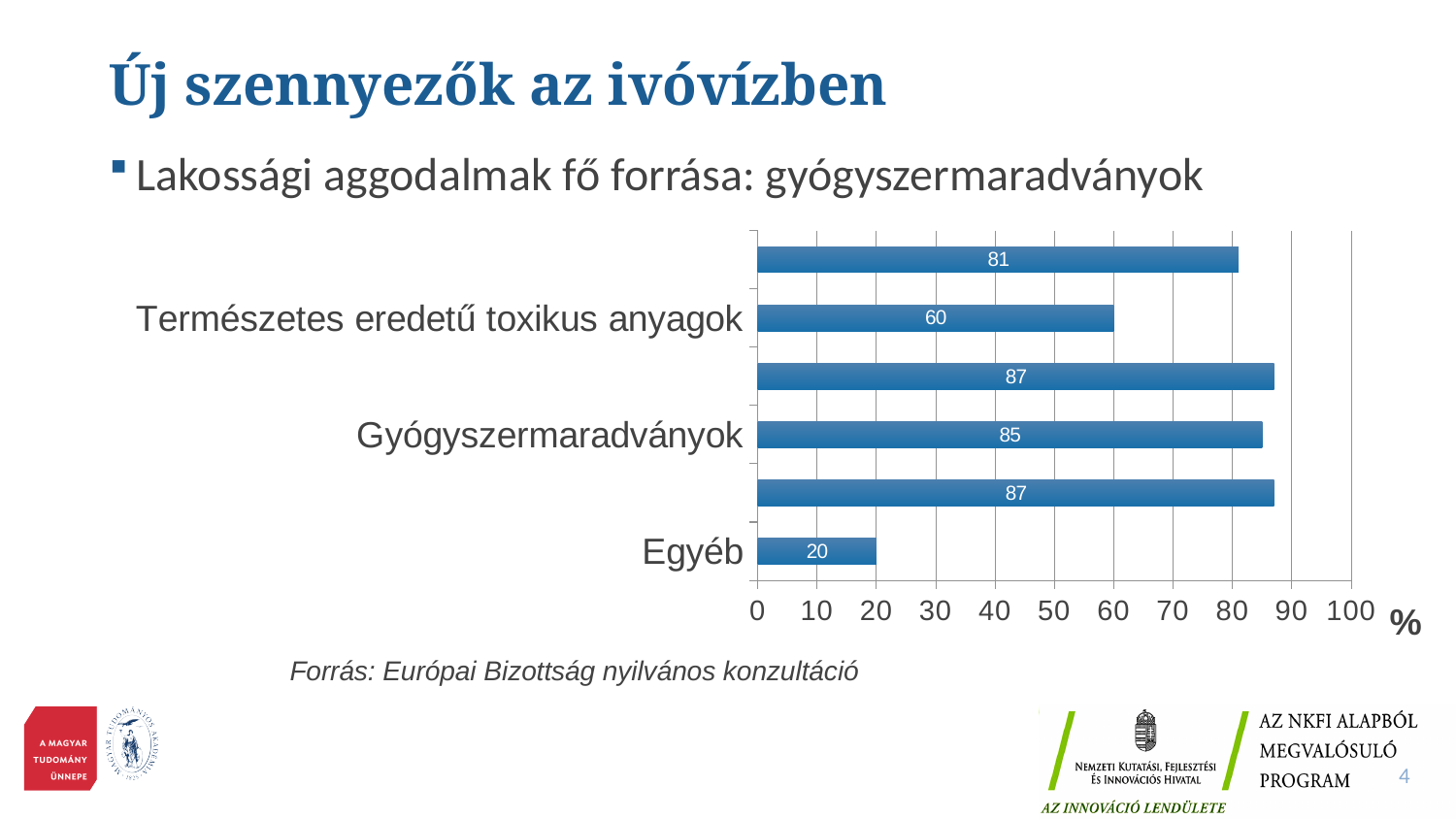

# Új szennyezők az ivóvízben
Lakossági aggodalmak fő forrása: gyógyszermaradványok

### Chart

| Category | % |
|---|---|
| Egyéb | 20.0 |
| Hormonháztartásra ható anyagok | 87.0 |
| Gyógyszermaradványok | 85.0 |
| Háztartási vegyszerek, kozmetikumok | 87.0 |
| Természetes eredetű toxikus anyagok | 60.0 |
| Kórozokók, paraziták, vírusok, szennyvíz | 81.0 |
Forrás: Európai Bizottság nyilvános konzultáció
4